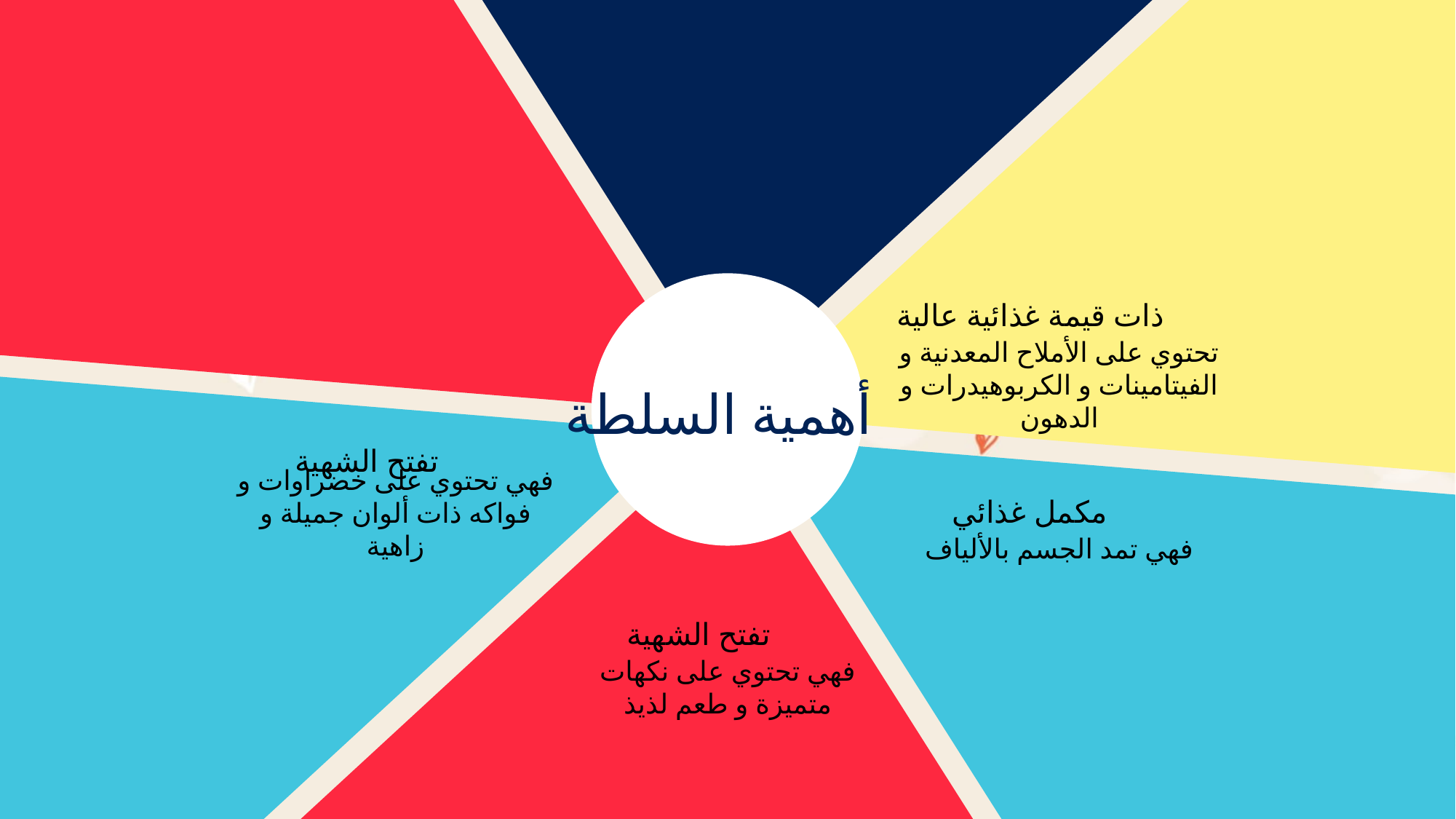

ذات قيمة غذائية عالية
تحتوي على الأملاح المعدنية و الفيتامينات و الكربوهيدرات و الدهون

أهمية السلطة

تفتح الشهية
فهي تحتوي على خضراوات و فواكه ذات ألوان جميلة و زاهية

تفتح الشهية
فهي تحتوي على نكهات متميزة و طعم لذيذ

مكمل غذائي
فهي تمد الجسم بالألياف